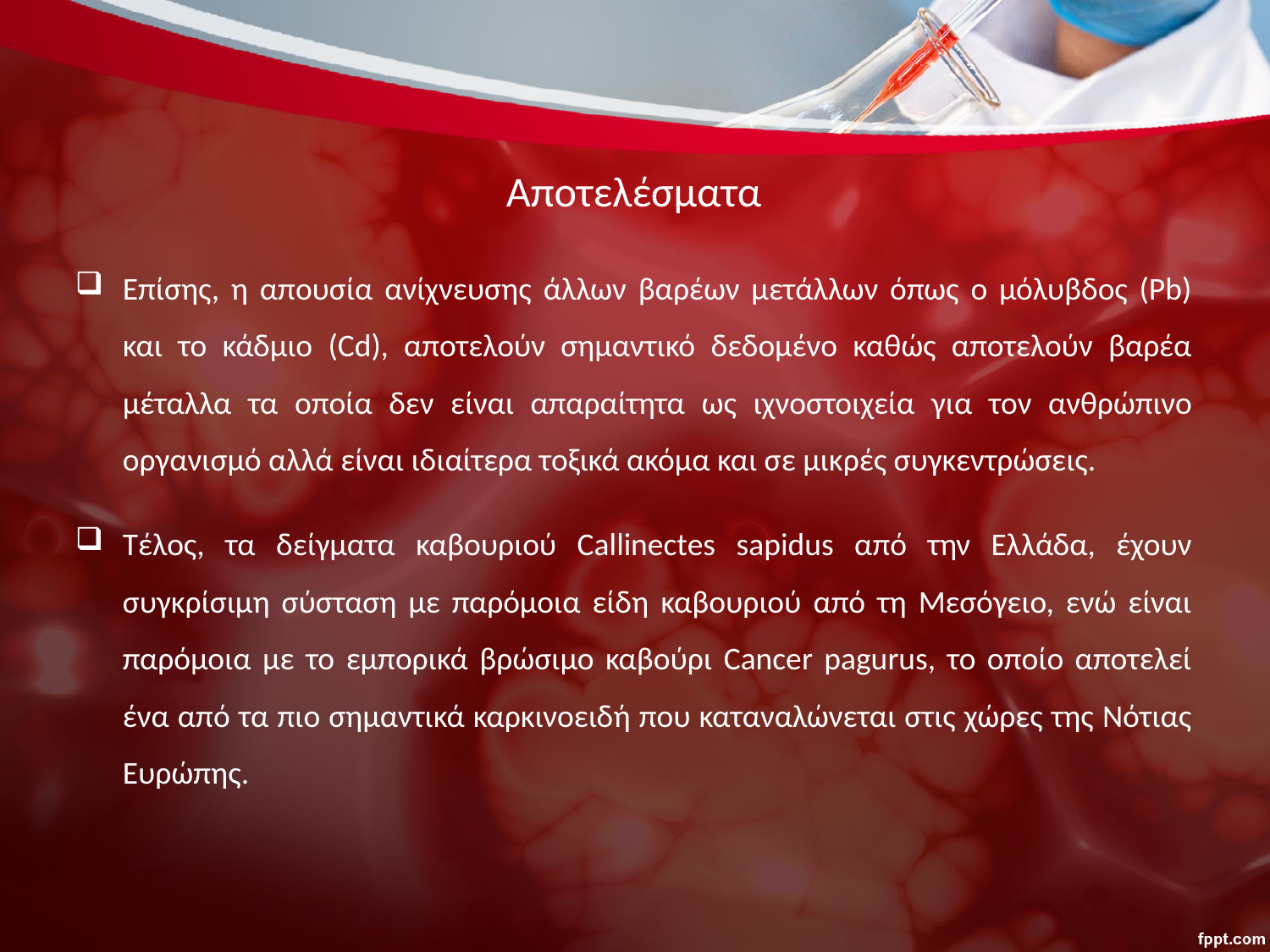

# Αποτελέσματα
Επίσης, η απουσία ανίχνευσης άλλων βαρέων μετάλλων όπως ο μόλυβδος (Pb) και το κάδμιο (Cd), αποτελούν σημαντικό δεδομένο καθώς αποτελούν βαρέα μέταλλα τα οποία δεν είναι απαραίτητα ως ιχνοστοιχεία για τον ανθρώπινο οργανισμό αλλά είναι ιδιαίτερα τοξικά ακόμα και σε μικρές συγκεντρώσεις.
Τέλος, τα δείγματα καβουριού Callinectes sapidus από την Ελλάδα, έχουν συγκρίσιμη σύσταση με παρόμοια είδη καβουριού από τη Μεσόγειο, ενώ είναι παρόμοια με το εμπορικά βρώσιμο καβούρι Cancer pagurus, το οποίο αποτελεί ένα από τα πιο σημαντικά καρκινοειδή που καταναλώνεται στις χώρες της Νότιας Ευρώπης.